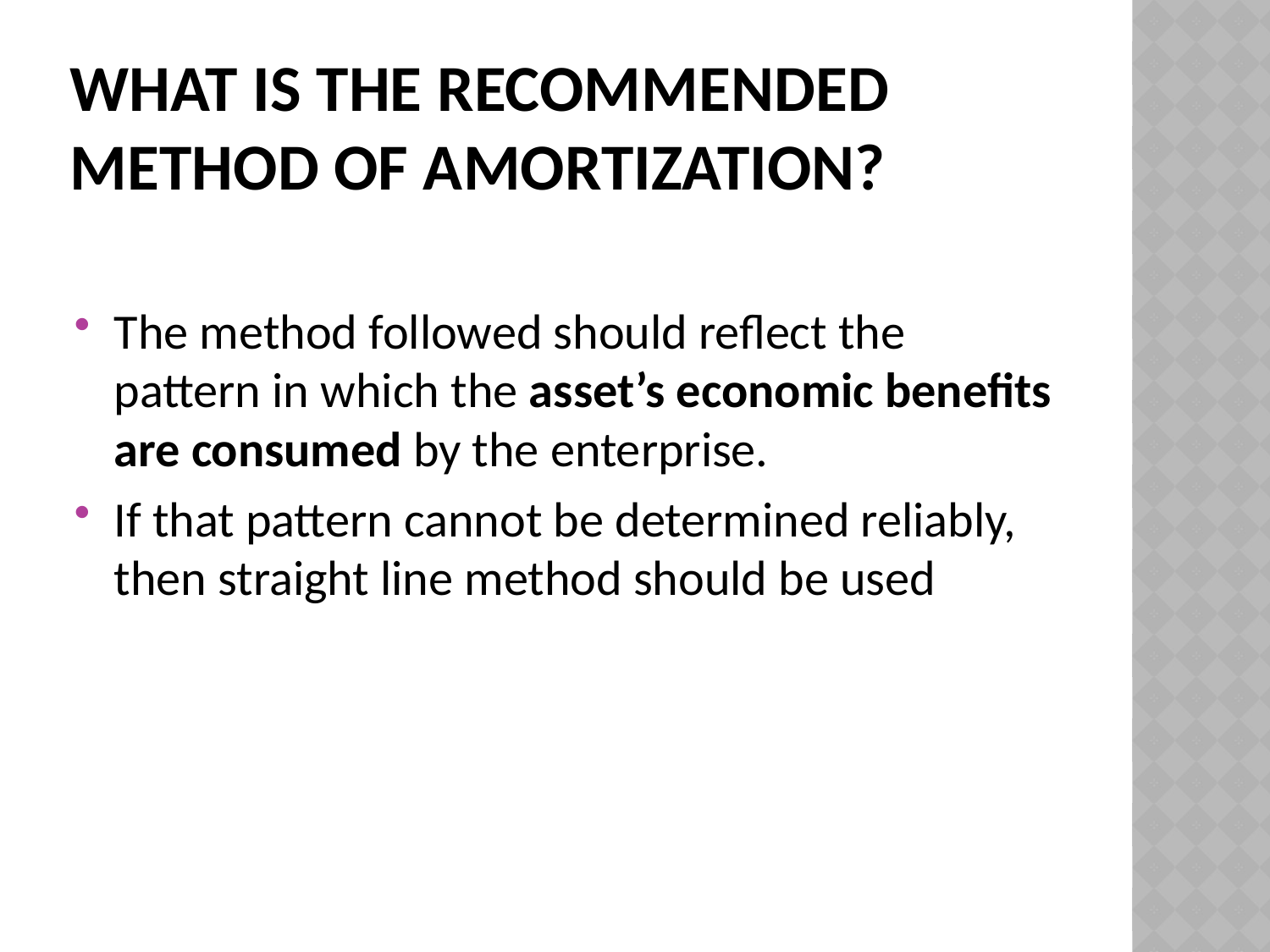

# What is the recommended method of amortization?

The method followed should reflect the pattern in which the asset’s economic benefits are consumed by the enterprise.
If that pattern cannot be determined reliably, then straight line method should be used